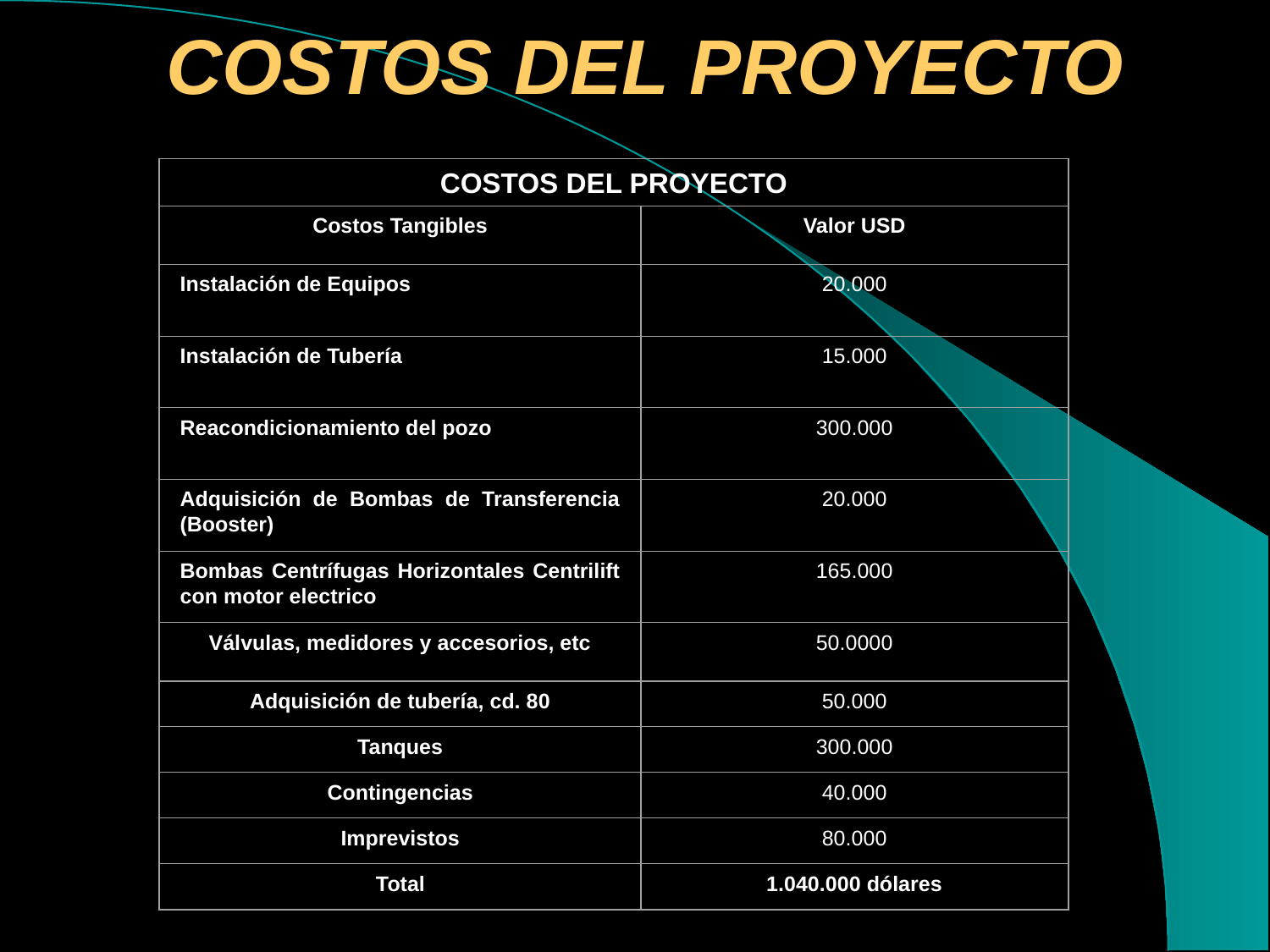

# COSTOS DEL PROYECTO

COSTOS DEL PROYECTO

Costos Tangibles

Valor USD

Instalación de Equipos

20.000

Instalación de Tubería

15.000

Reacondicionamiento del pozo

300.000

Adquisición de Bombas de Transferencia (Booster)

20.000

Bombas Centrífugas Horizontales Centrilift con motor electrico

165.000

Válvulas, medidores y accesorios, etc

50.0000

Adquisición de tubería, cd. 80

50.000

Tanques

300.000

Contingencias

40.000

Imprevistos

80.000

Total

1.040.000 dólares